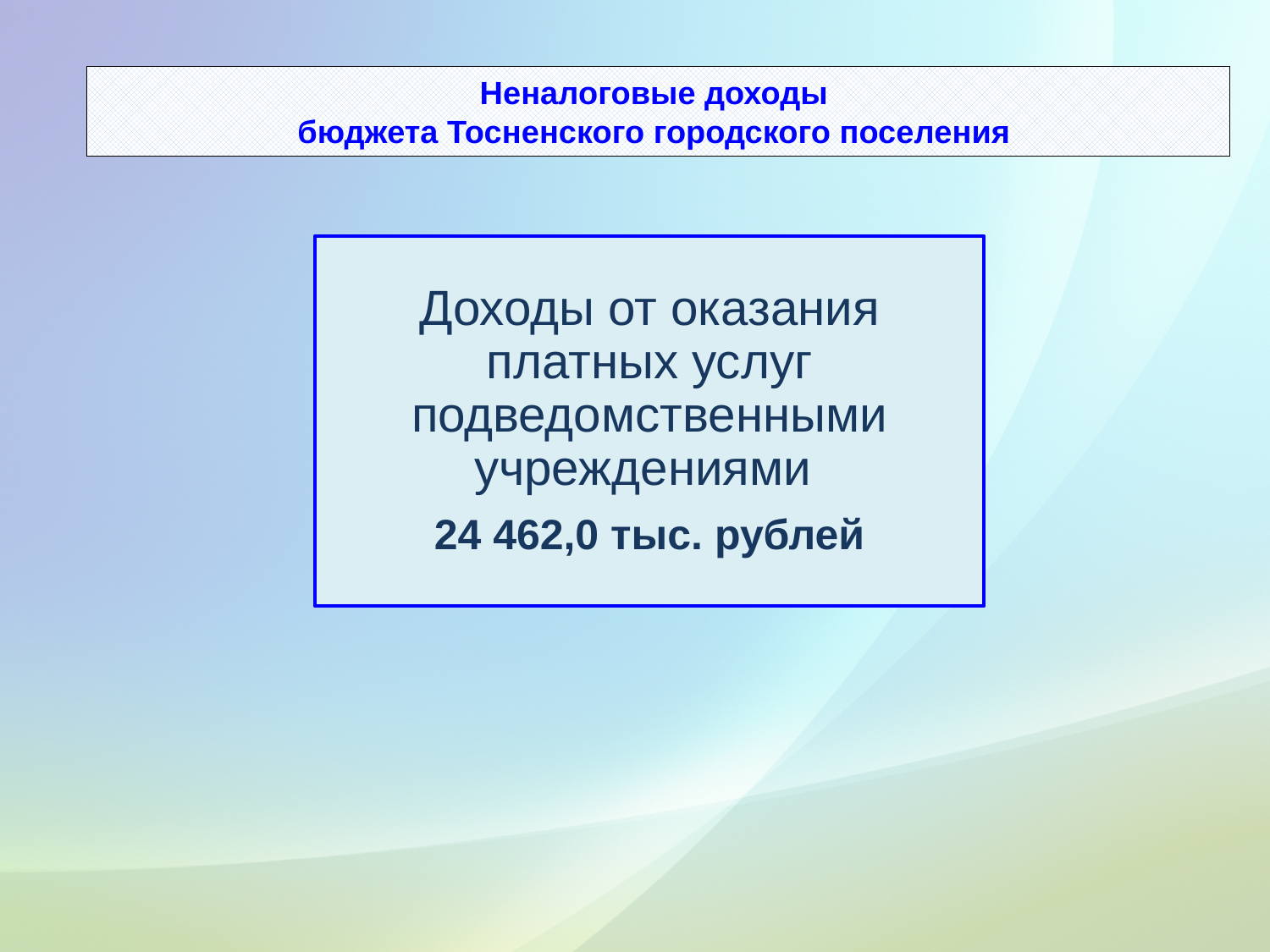

# Неналоговые доходы бюджета Тосненского городского поселения
Доходы от оказания платных услуг подведомственными учреждениями
24 462,0 тыс. рублей